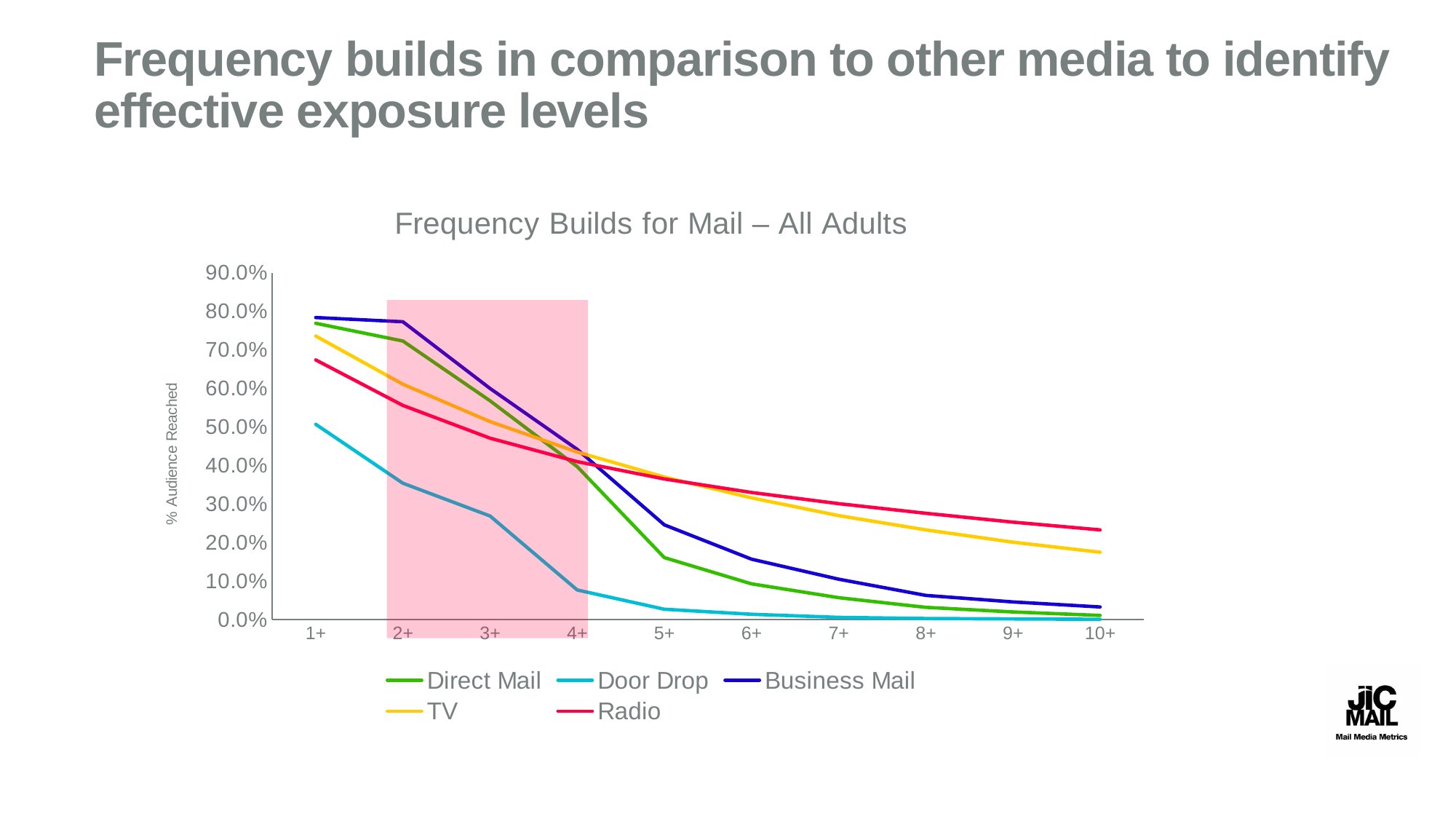

# Frequency builds in comparison to other media to identify effective exposure levels

### Chart: Frequency Builds for Mail – All Adults

| Category | Direct Mail | Door Drop | Business Mail | TV | Radio |
|---|---|---|---|---|---|
| 1+ | 0.769 | 0.507 | 0.784 | 0.736 | 0.674 |
| 2+ | 0.723 | 0.354 | 0.773 | 0.611 | 0.556 |
| 3+ | 0.568 | 0.26899999999999996 | 0.6 | 0.514 | 0.47100000000000003 |
| 4+ | 0.397 | 0.077 | 0.442 | 0.435 | 0.41 |
| 5+ | 0.161 | 0.027000000000000003 | 0.24600000000000002 | 0.37 | 0.365 |
| 6+ | 0.09300000000000001 | 0.013999999999999999 | 0.157 | 0.316 | 0.33 |
| 7+ | 0.057 | 0.006 | 0.105 | 0.27 | 0.301 |
| 8+ | 0.032 | 0.003 | 0.063 | 0.233 | 0.276 |
| 9+ | 0.02 | 0.002 | 0.046 | 0.201 | 0.253 |
| 10+ | 0.011000000000000001 | 0.001 | 0.033 | 0.175 | 0.233 |
© JICMAIL
6